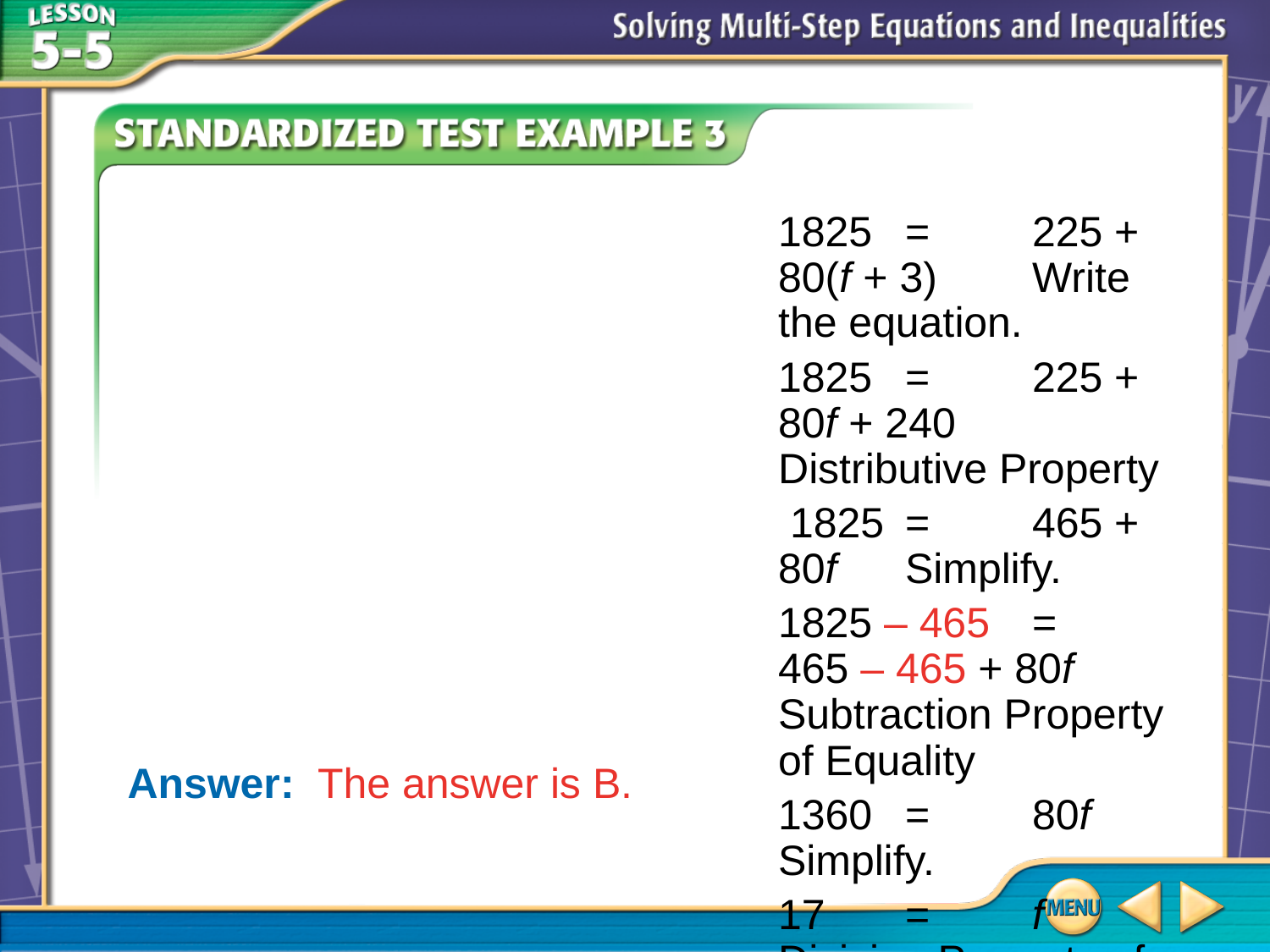

1825	=	225 + 80(f + 3)	Write the equation.
	1825	=	225 + 80f + 240	Distributive Property
	 1825	=	465 + 80f	Simplify.
	1825 – 465	=	465 – 465 + 80f	Subtraction Property of Equality
	1360	=	80f	Simplify.
	17	=	f	Division Property of Equality
Answer: 	The answer is B.
# Example 3